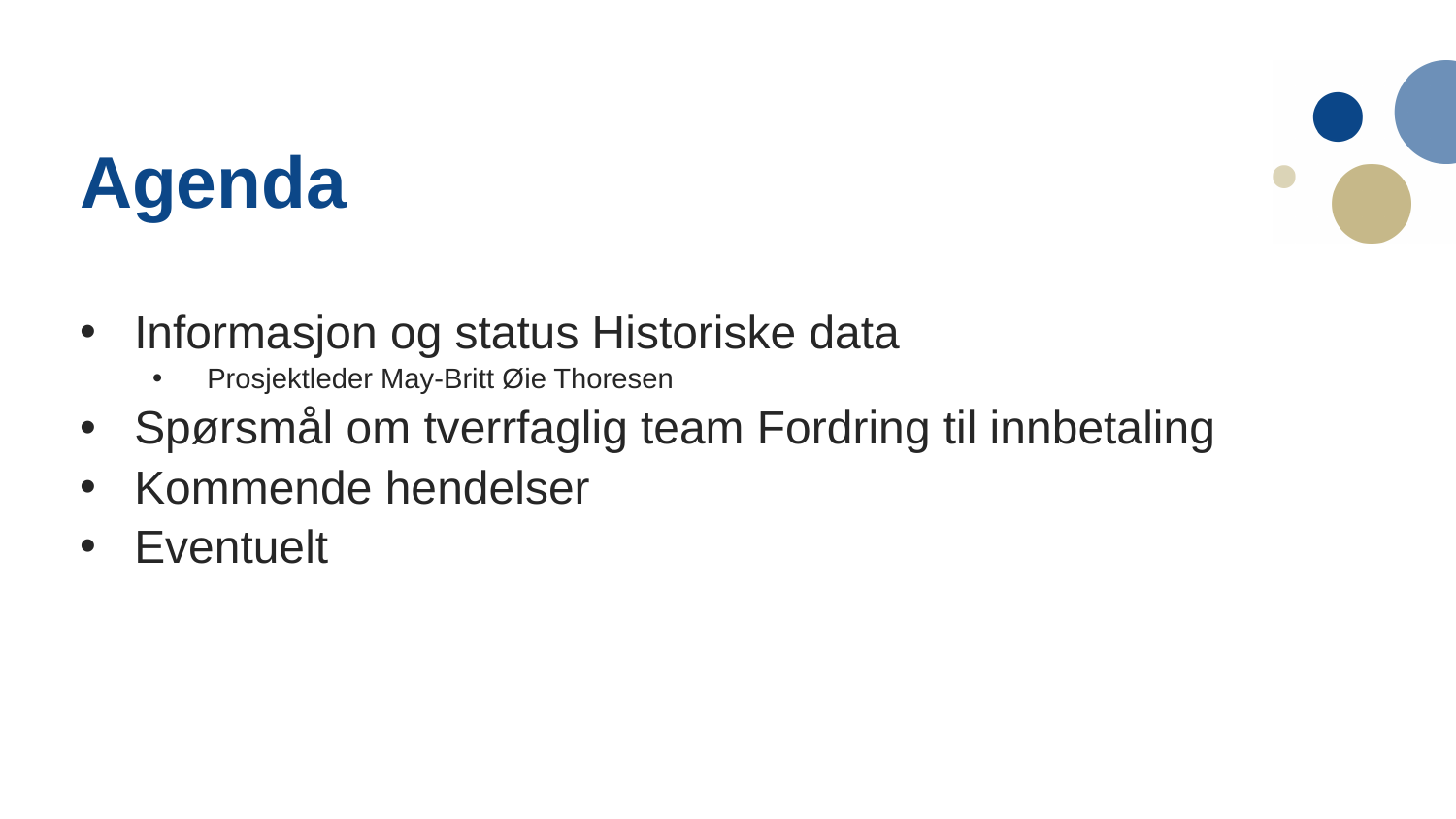

# Agenda

Informasjon og status Historiske data
Prosjektleder May-Britt Øie Thoresen
Spørsmål om tverrfaglig team Fordring til innbetaling
Kommende hendelser
Eventuelt